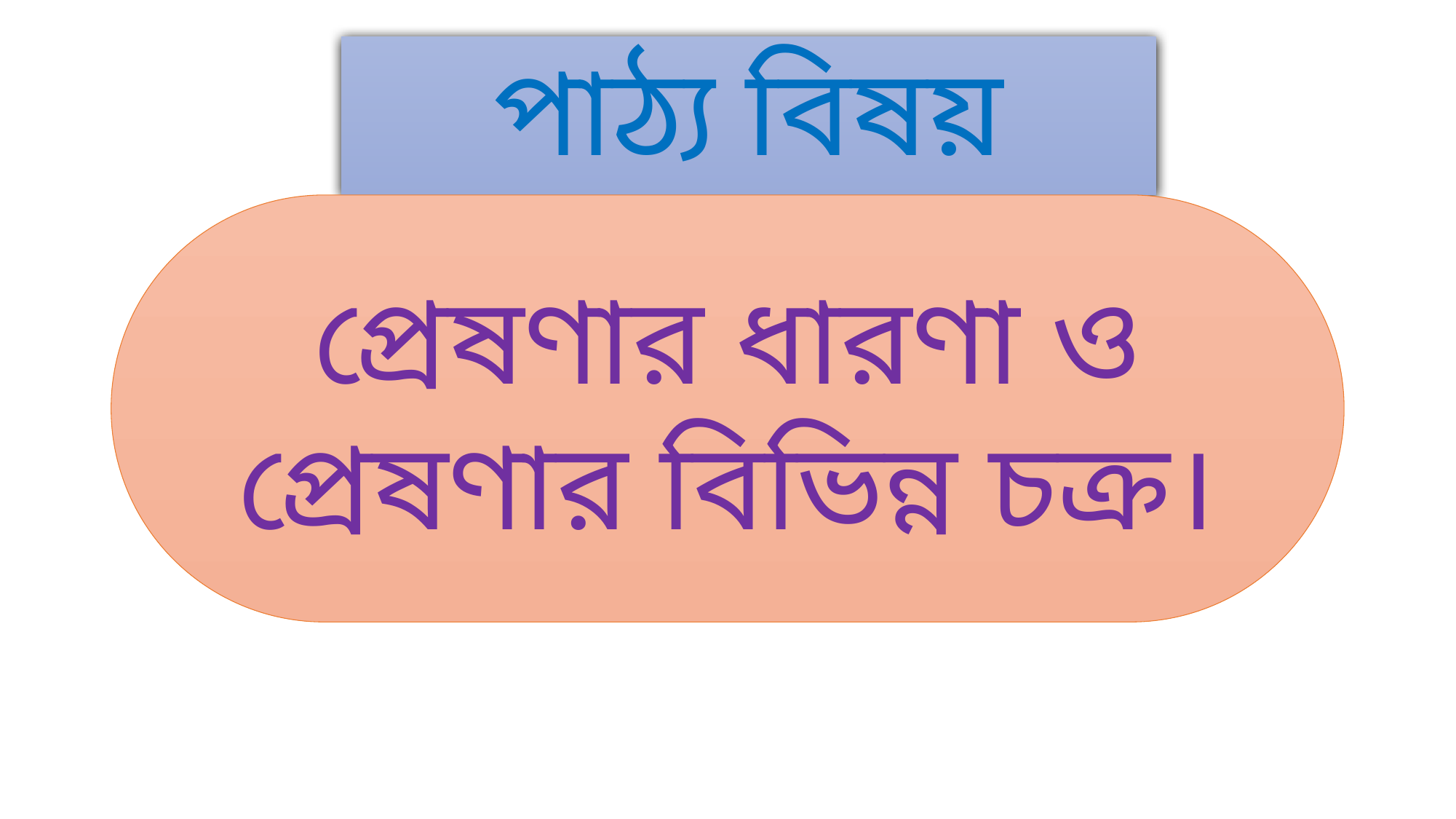

# পাঠ্য বিষয়
প্রেষণার ধারণা ও প্রেষণার বিভিন্ন চক্র।